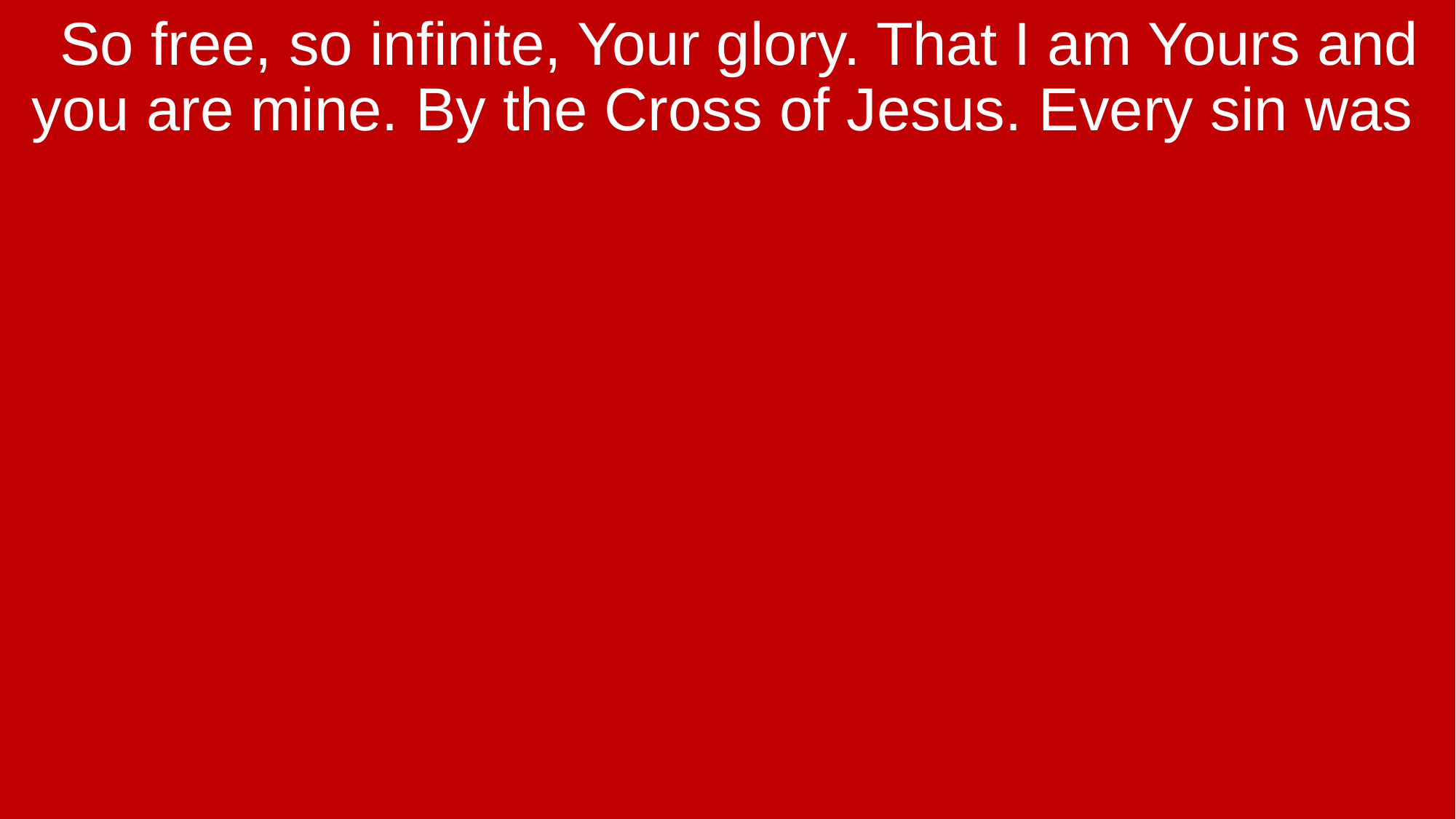

So free, so infinite, Your glory. That I am Yours and you are mine. By the Cross of Jesus. Every sin was